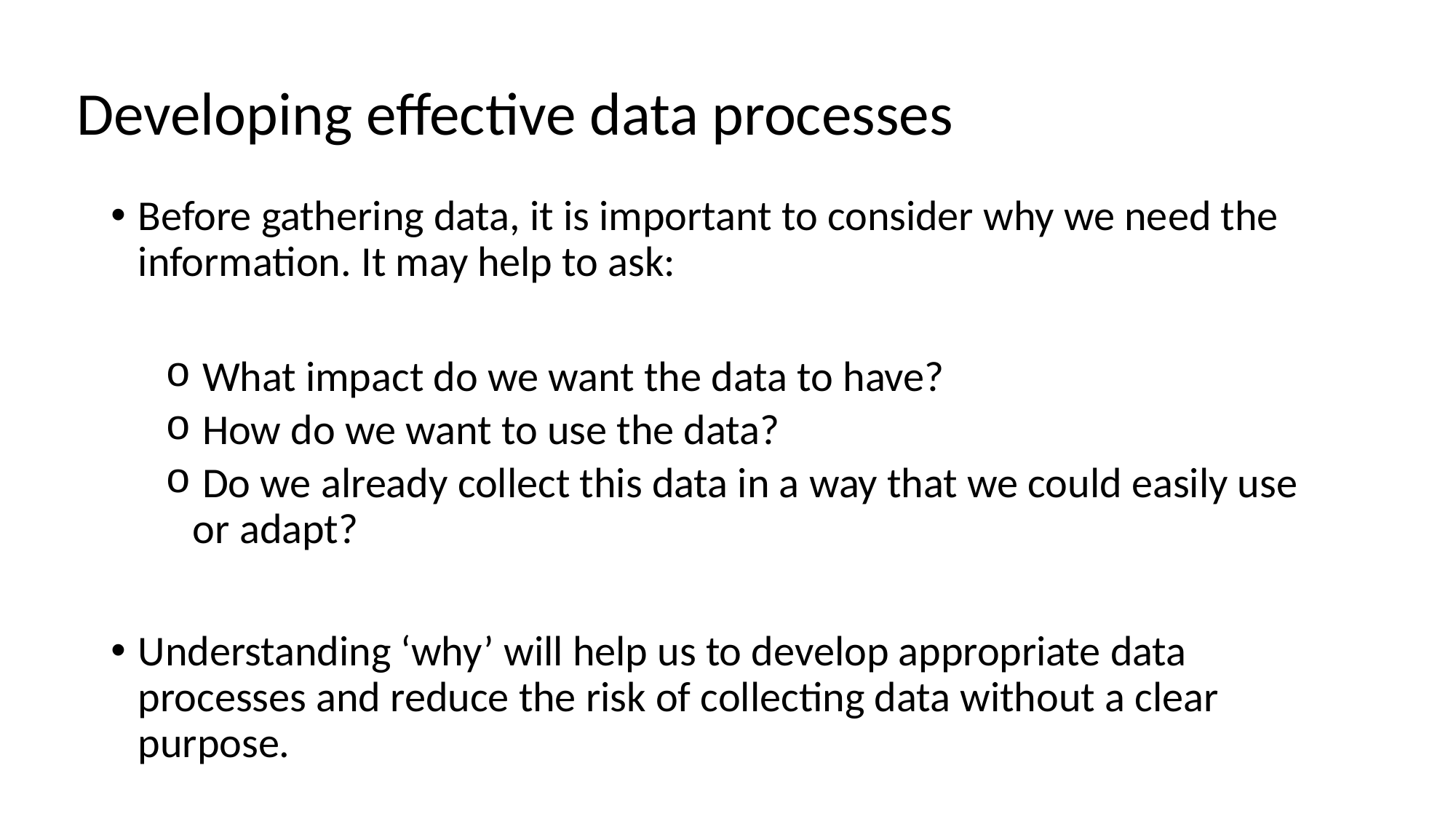

# Developing effective data processes
Before gathering data, it is important to consider why we need the information. It may help to ask:

 What impact do we want the data to have?
 How do we want to use the data?
 Do we already collect this data in a way that we could easily use or adapt?

Understanding ‘why’ will help us to develop appropriate data processes and reduce the risk of collecting data without a clear purpose.